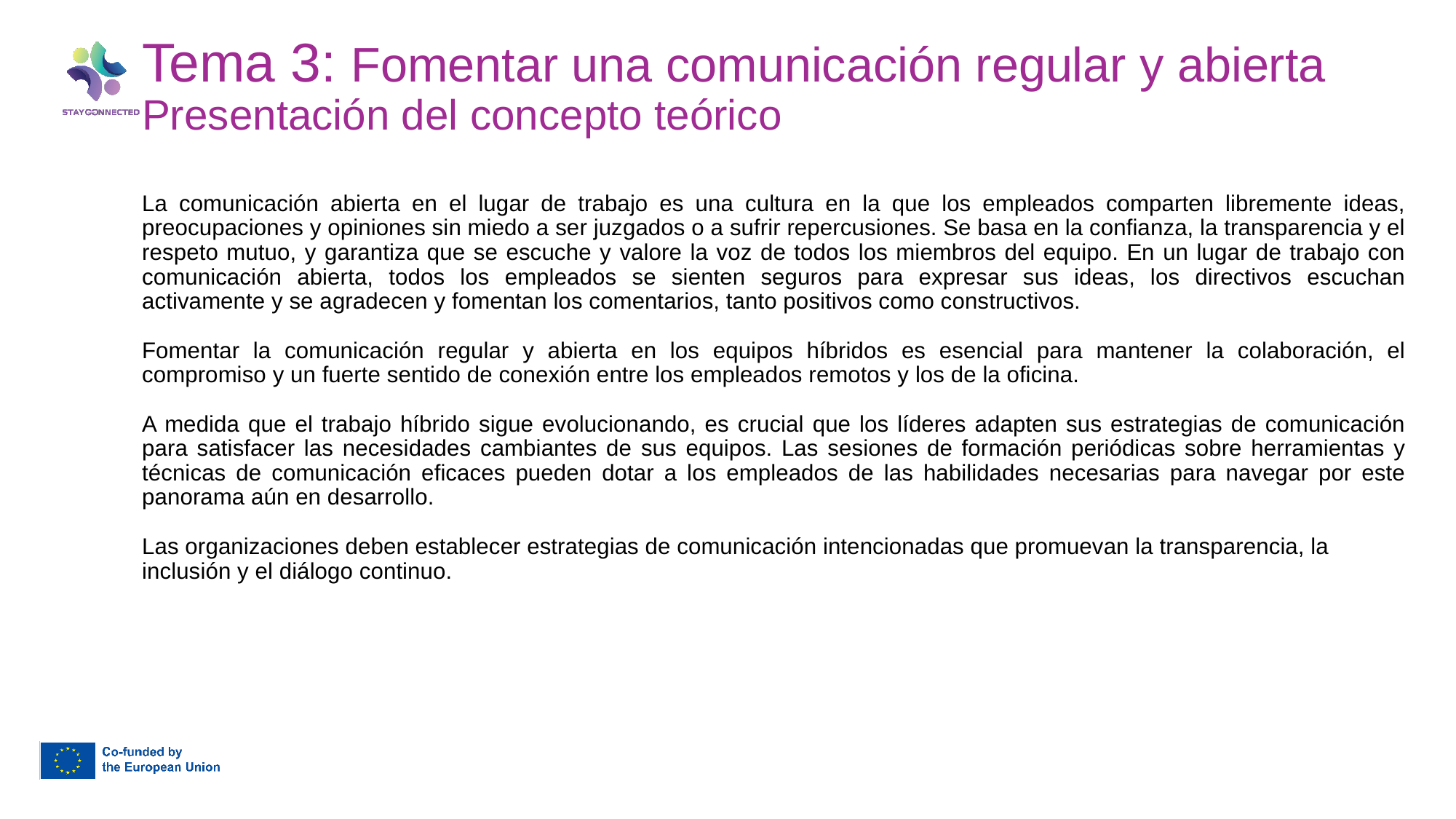

Tema 3: Fomentar una comunicación regular y abierta
Presentación del concepto teórico

La comunicación abierta en el lugar de trabajo es una cultura en la que los empleados comparten libremente ideas, preocupaciones y opiniones sin miedo a ser juzgados o a sufrir repercusiones. Se basa en la confianza, la transparencia y el respeto mutuo, y garantiza que se escuche y valore la voz de todos los miembros del equipo. En un lugar de trabajo con comunicación abierta, todos los empleados se sienten seguros para expresar sus ideas, los directivos escuchan activamente y se agradecen y fomentan los comentarios, tanto positivos como constructivos.

Fomentar la comunicación regular y abierta en los equipos híbridos es esencial para mantener la colaboración, el compromiso y un fuerte sentido de conexión entre los empleados remotos y los de la oficina.

A medida que el trabajo híbrido sigue evolucionando, es crucial que los líderes adapten sus estrategias de comunicación para satisfacer las necesidades cambiantes de sus equipos. Las sesiones de formación periódicas sobre herramientas y técnicas de comunicación eficaces pueden dotar a los empleados de las habilidades necesarias para navegar por este panorama aún en desarrollo.

Las organizaciones deben establecer estrategias de comunicación intencionadas que promuevan la transparencia, la inclusión y el diálogo continuo.